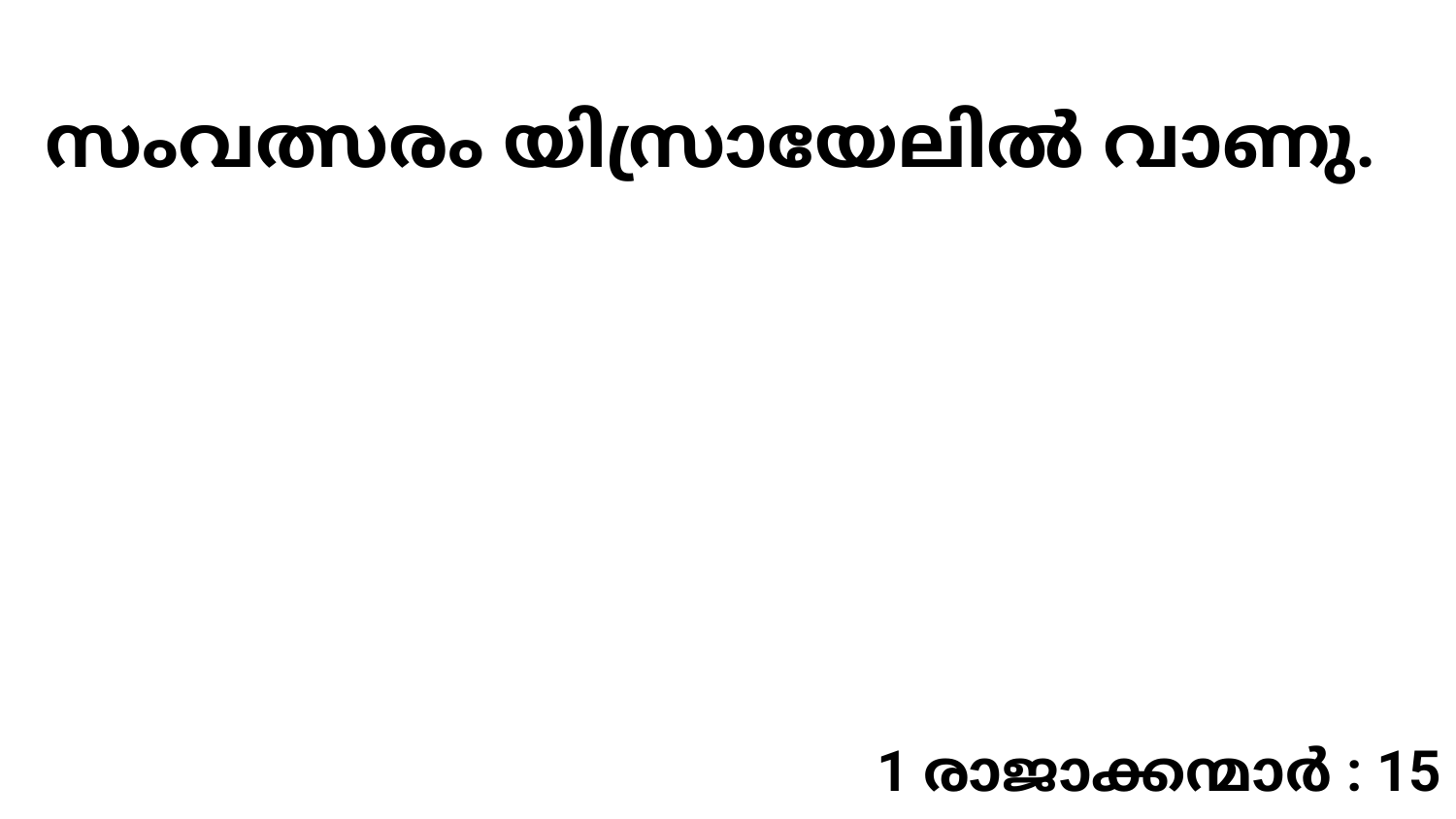

സംവത്സരം യിസ്രായേലിൽ വാണു.
1 രാജാക്കന്മാർ : 15